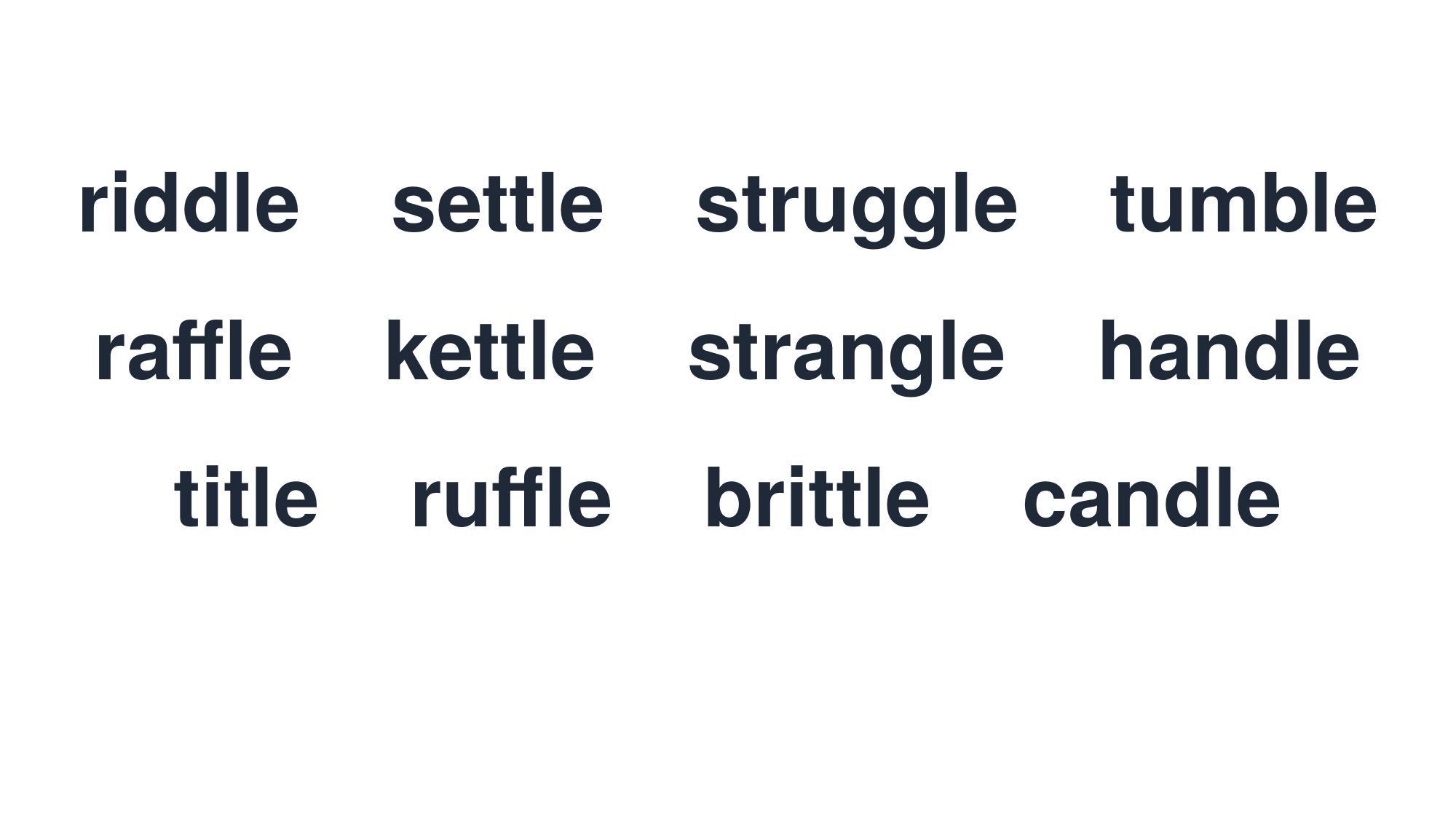

riddle    settle    struggle    tumble
raffle    kettle    strangle    handle
title    ruffle    brittle    candle